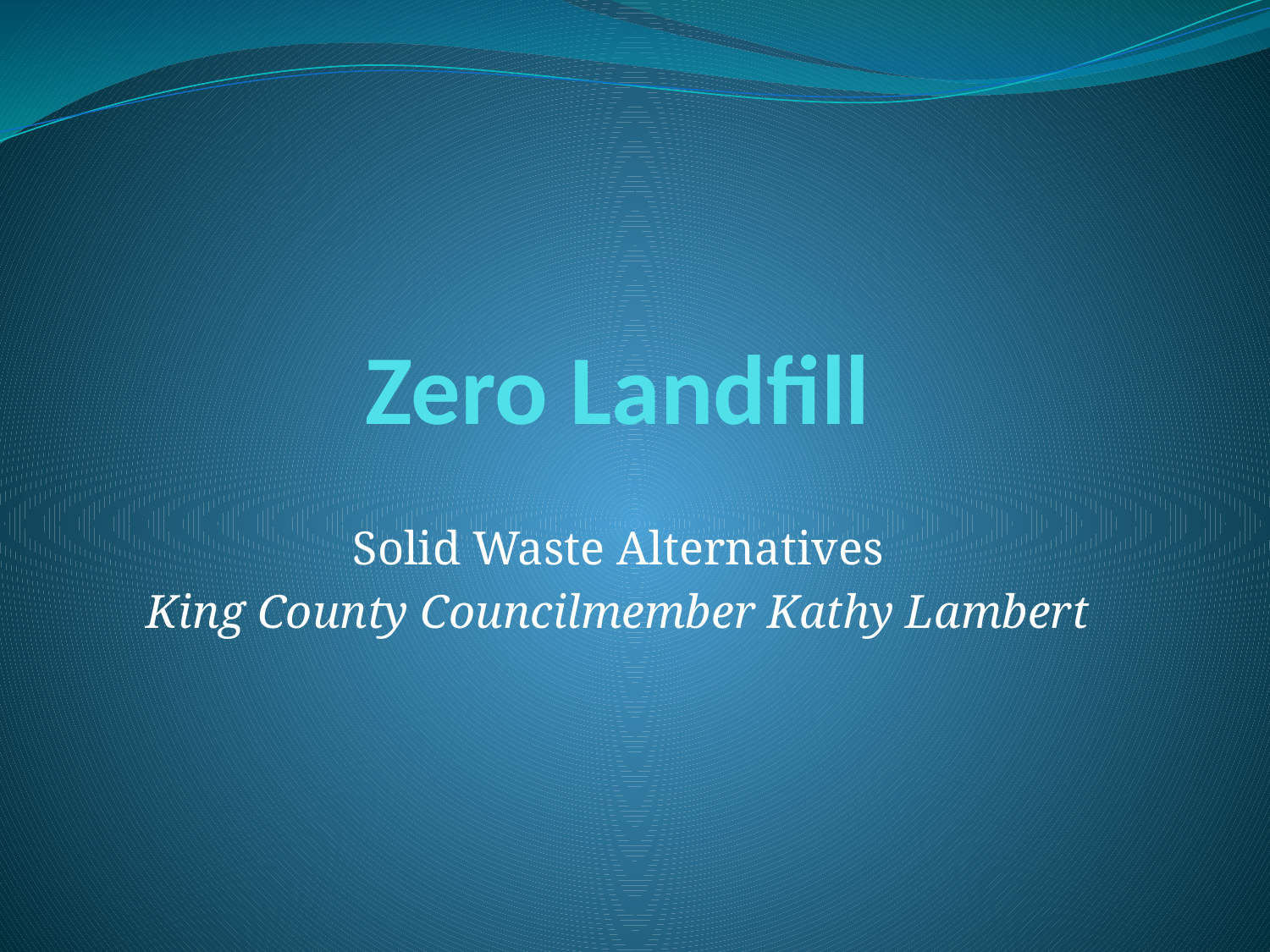

# Zero Landfill

Solid Waste Alternatives
King County Councilmember Kathy Lambert